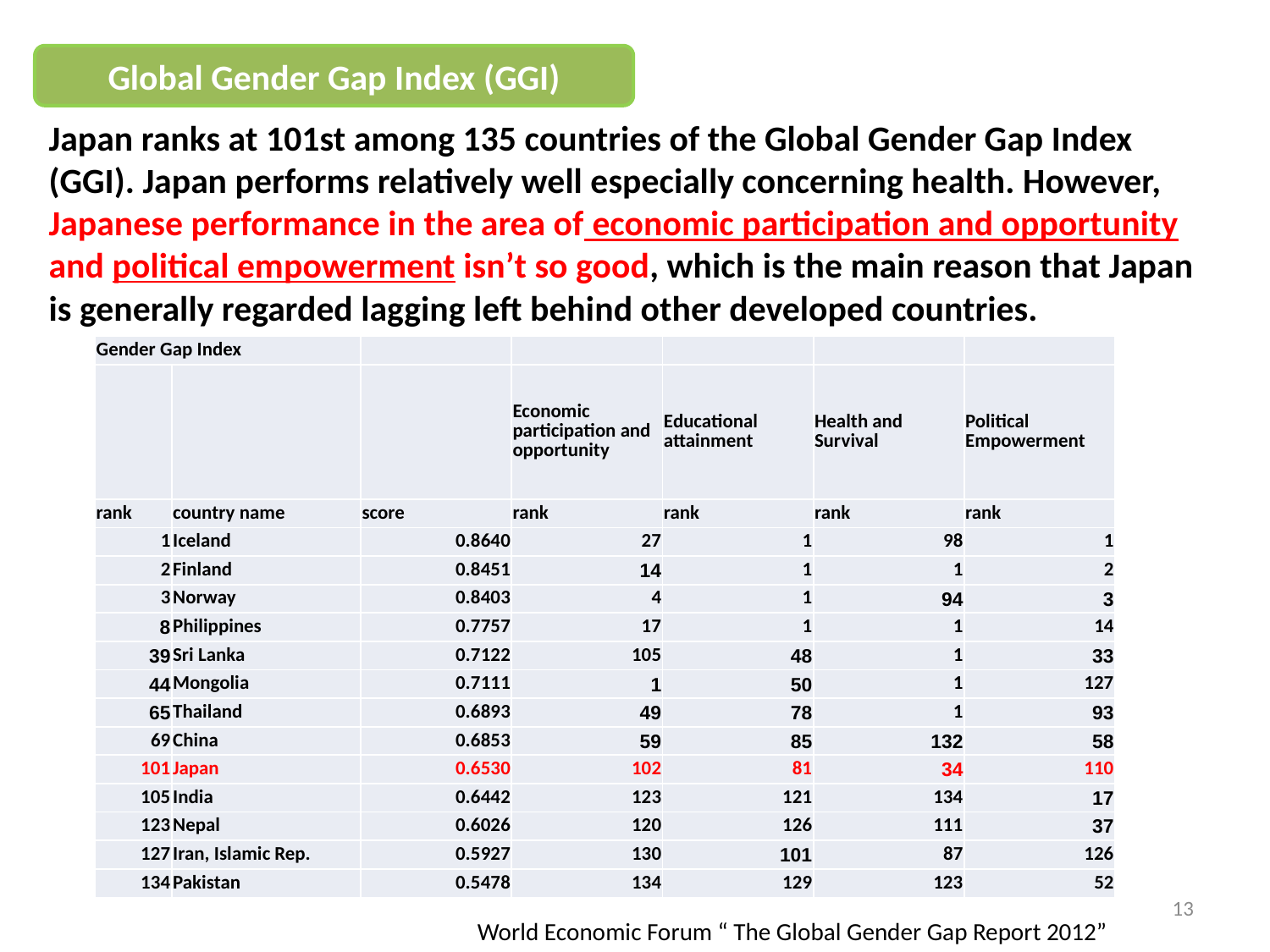

Global Gender Gap Index (GGI)
Japan ranks at 101st among 135 countries of the Global Gender Gap Index (GGI). Japan performs relatively well especially concerning health. However,  Japanese performance in the area of economic participation and opportunity and political empowerment isn’t so good, which is the main reason that Japan is generally regarded lagging left behind other developed countries.
| Gender Gap Index |  |  |  |  |  |  |
| --- | --- | --- | --- | --- | --- | --- |
|  |  |  | Economic participation and opportunity | Educational attainment | Health and Survival | Political Empowerment |
| rank | country name | score | rank | rank | rank | rank |
| 1 | Iceland | 0.8640 | 27 | 1 | 98 | 1 |
| 2 | Finland | 0.8451 | 14 | 1 | 1 | 2 |
| 3 | Norway | 0.8403 | 4 | 1 | 94 | 3 |
| 8 | Philippines | 0.7757 | 17 | 1 | 1 | 14 |
| 39 | Sri Lanka | 0.7122 | 105 | 48 | 1 | 33 |
| 44 | Mongolia | 0.7111 | 1 | 50 | 1 | 127 |
| 65 | Thailand | 0.6893 | 49 | 78 | 1 | 93 |
| 69 | China | 0.6853 | 59 | 85 | 132 | 58 |
| 101 | Japan | 0.6530 | 102 | 81 | 34 | 110 |
| 105 | India | 0.6442 | 123 | 121 | 134 | 17 |
| 123 | Nepal | 0.6026 | 120 | 126 | 111 | 37 |
| 127 | Iran, Islamic Rep. | 0.5927 | 130 | 101 | 87 | 126 |
| 134 | Pakistan | 0.5478 | 134 | 129 | 123 | 52 |
13
World Economic Forum “ The Global Gender Gap Report 2012”